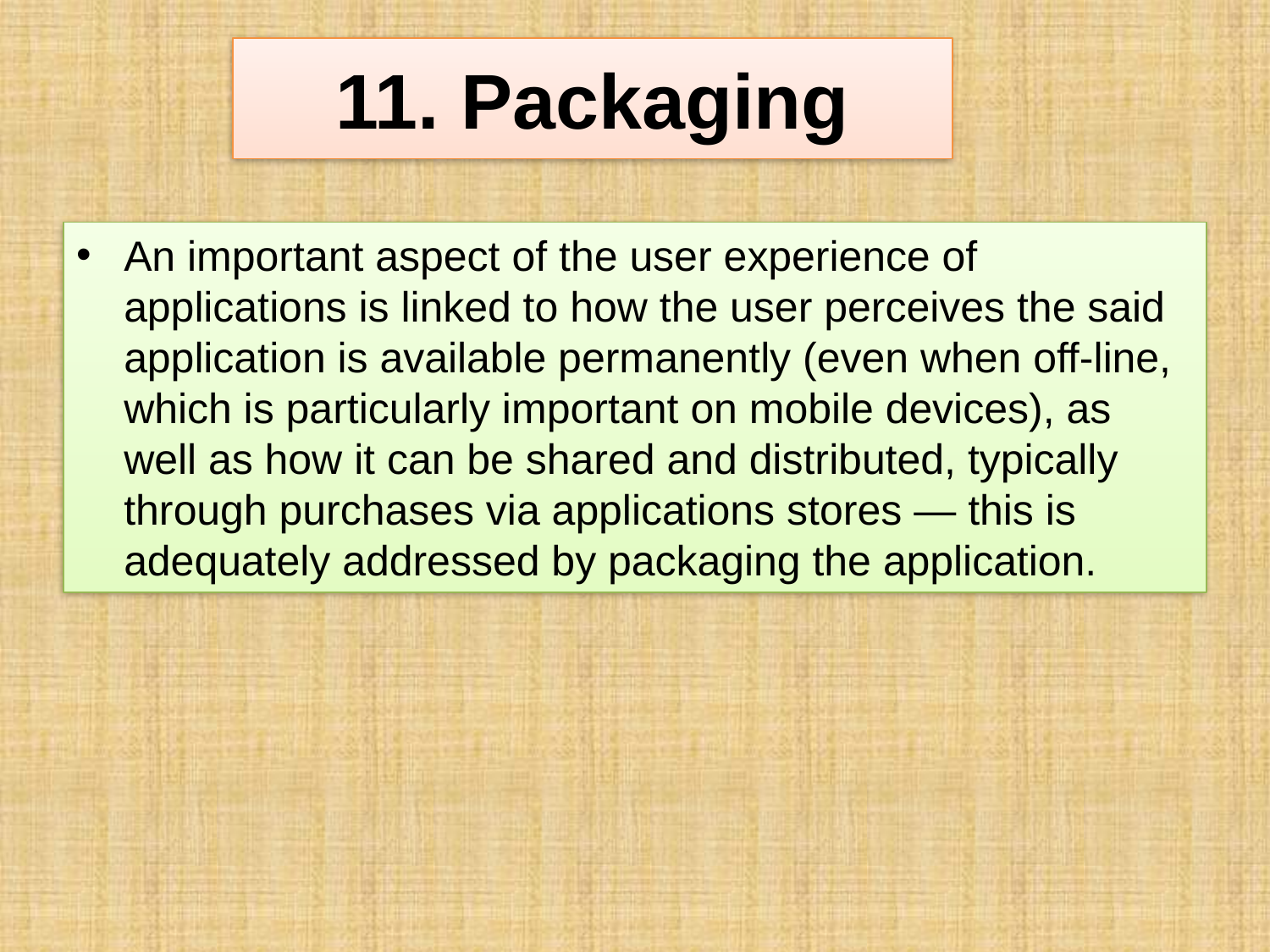

# 11. Packaging
An important aspect of the user experience of applications is linked to how the user perceives the said application is available permanently (even when off-line, which is particularly important on mobile devices), as well as how it can be shared and distributed, typically through purchases via applications stores — this is adequately addressed by packaging the application.